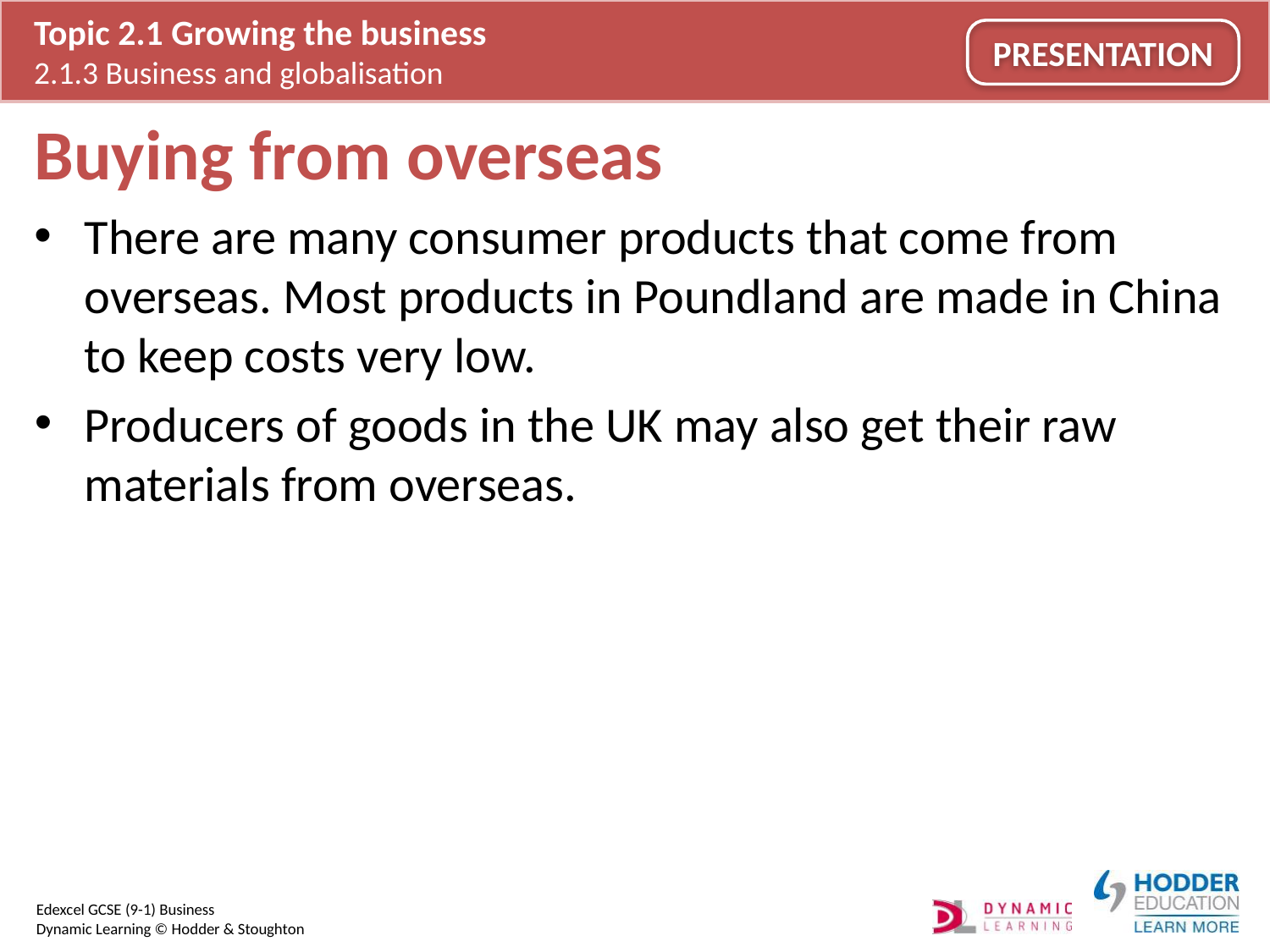

# Buying from overseas
There are many consumer products that come from overseas. Most products in Poundland are made in China to keep costs very low.
Producers of goods in the UK may also get their raw materials from overseas.